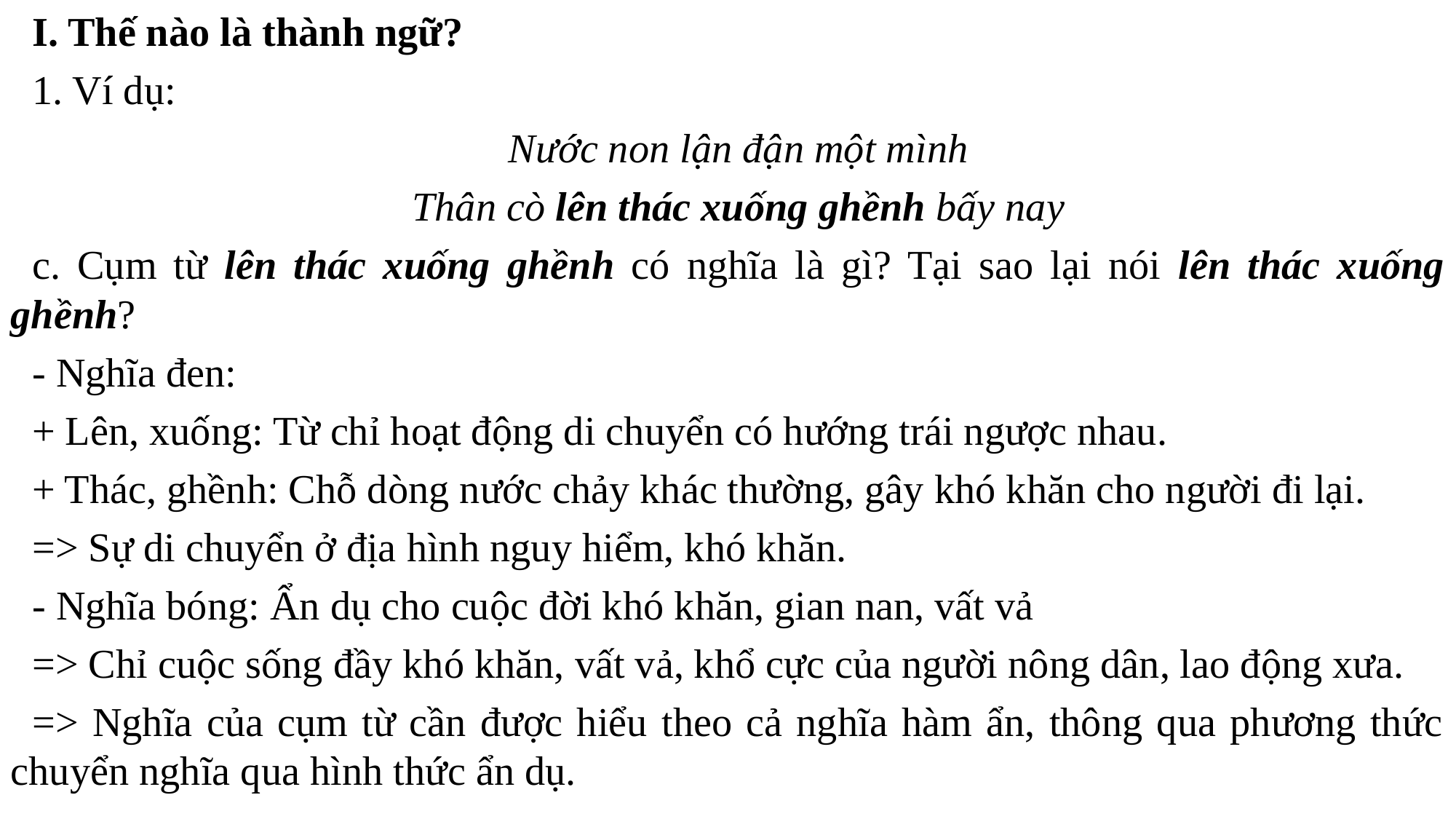

I. Thế nào là thành ngữ?
1. Ví dụ:
Nước non lận đận một mình
Thân cò lên thác xuống ghềnh bấy nay
c. Cụm từ lên thác xuống ghềnh có nghĩa là gì? Tại sao lại nói lên thác xuống ghềnh?
- Nghĩa đen:
+ Lên, xuống: Từ chỉ hoạt động di chuyển có hướng trái ngược nhau.
+ Thác, ghềnh: Chỗ dòng nước chảy khác thường, gây khó khăn cho người đi lại.
=> Sự di chuyển ở địa hình nguy hiểm, khó khăn.
- Nghĩa bóng: Ẩn dụ cho cuộc đời khó khăn, gian nan, vất vả
=> Chỉ cuộc sống đầy khó khăn, vất vả, khổ cực của người nông dân, lao động xưa.
=> Nghĩa của cụm từ cần được hiểu theo cả nghĩa hàm ẩn, thông qua phương thức chuyển nghĩa qua hình thức ẩn dụ.